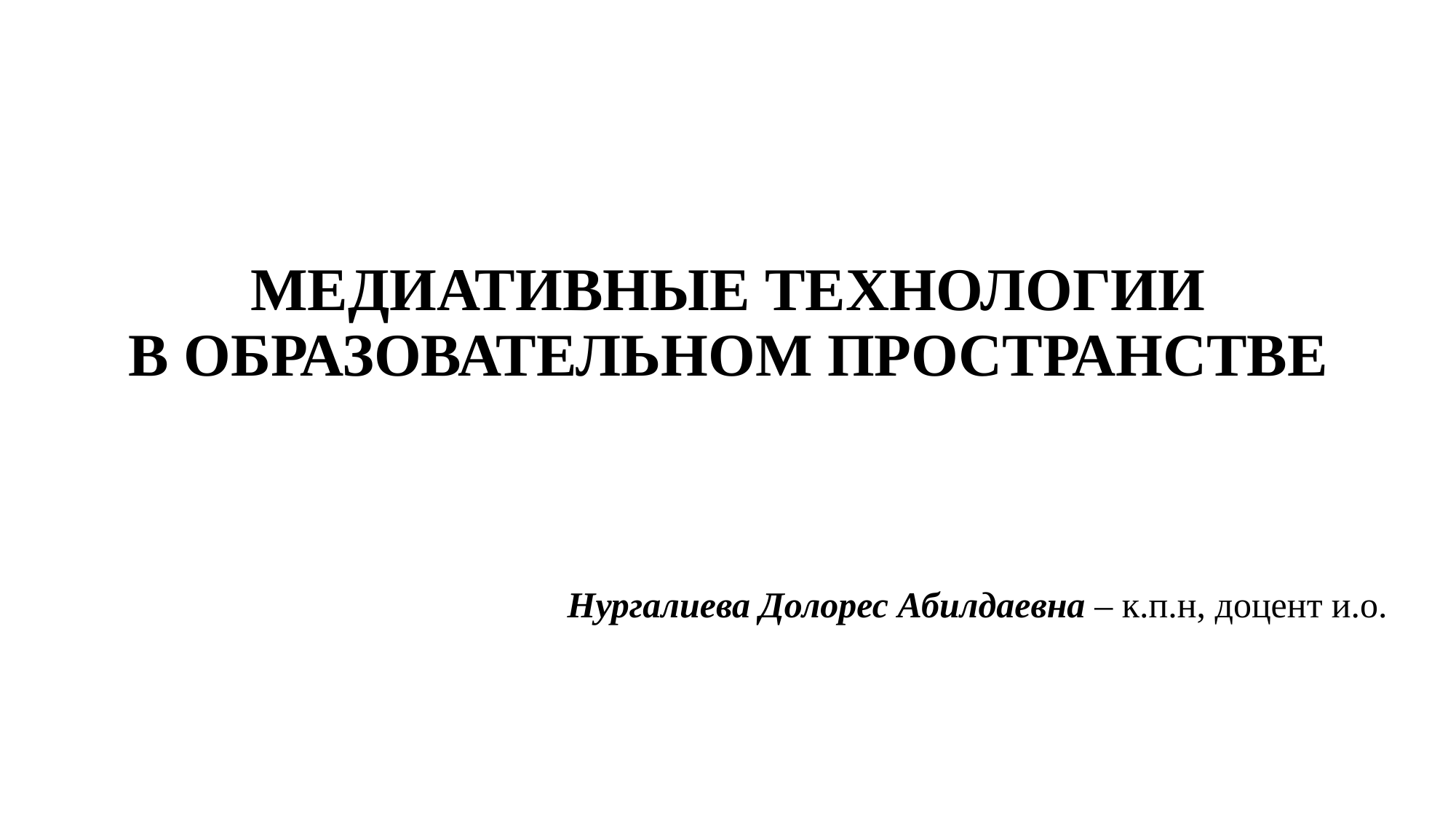

# МЕДИАТИВНЫЕ ТЕХНОЛОГИИ В ОБРАЗОВАТЕЛЬНОМ ПРОСТРАНСТВЕ
Нургалиева Долорес Абилдаевна – к.п.н, доцент и.о.